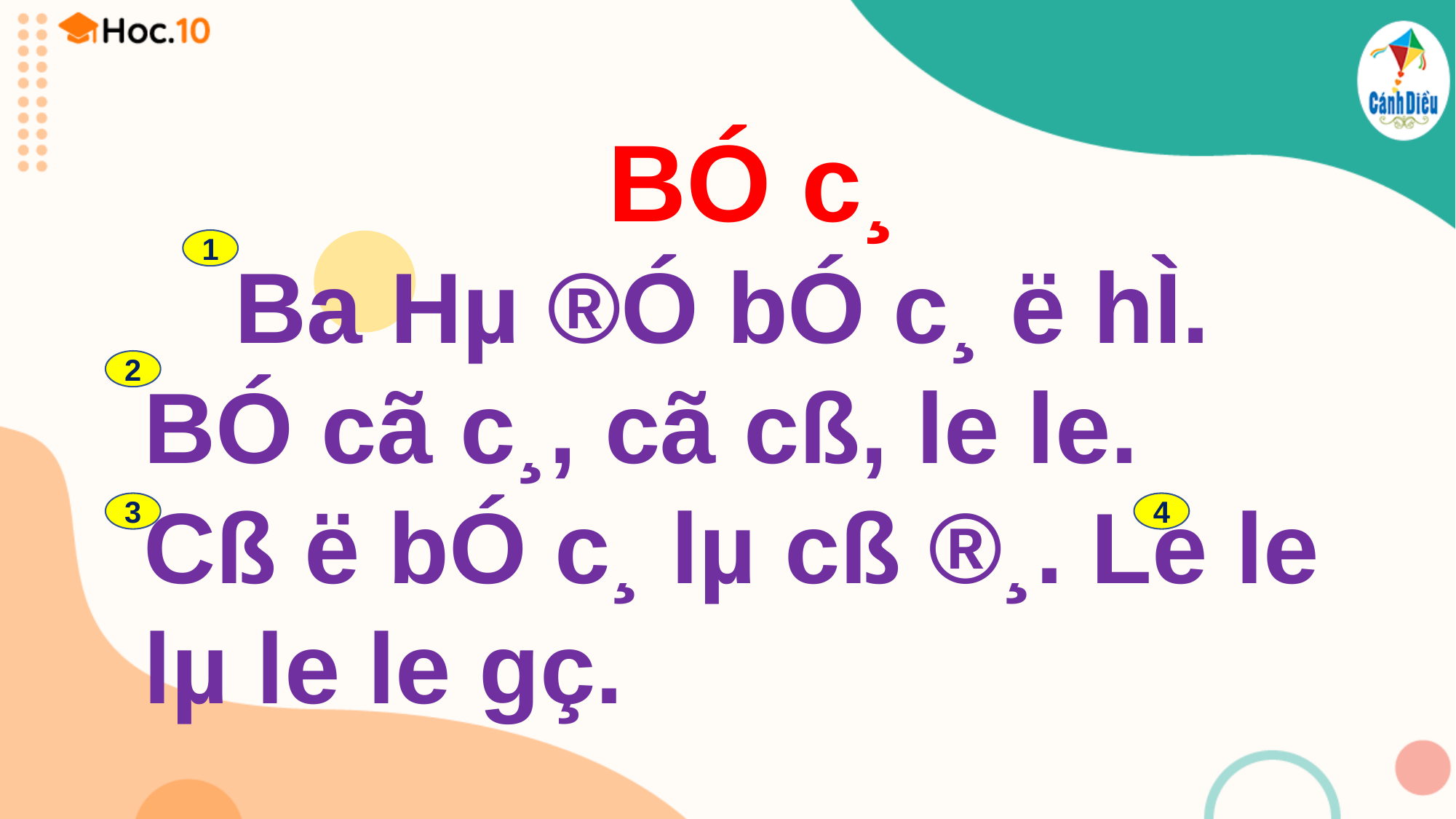

BÓ c¸
    Ba Hµ ®Ó bÓ c¸ ë hÌ.
BÓ cã c¸, cã cß, le le.
Cß ë bÓ c¸ lµ cß ®¸. Le le lµ le le gç.
1
2
3
4